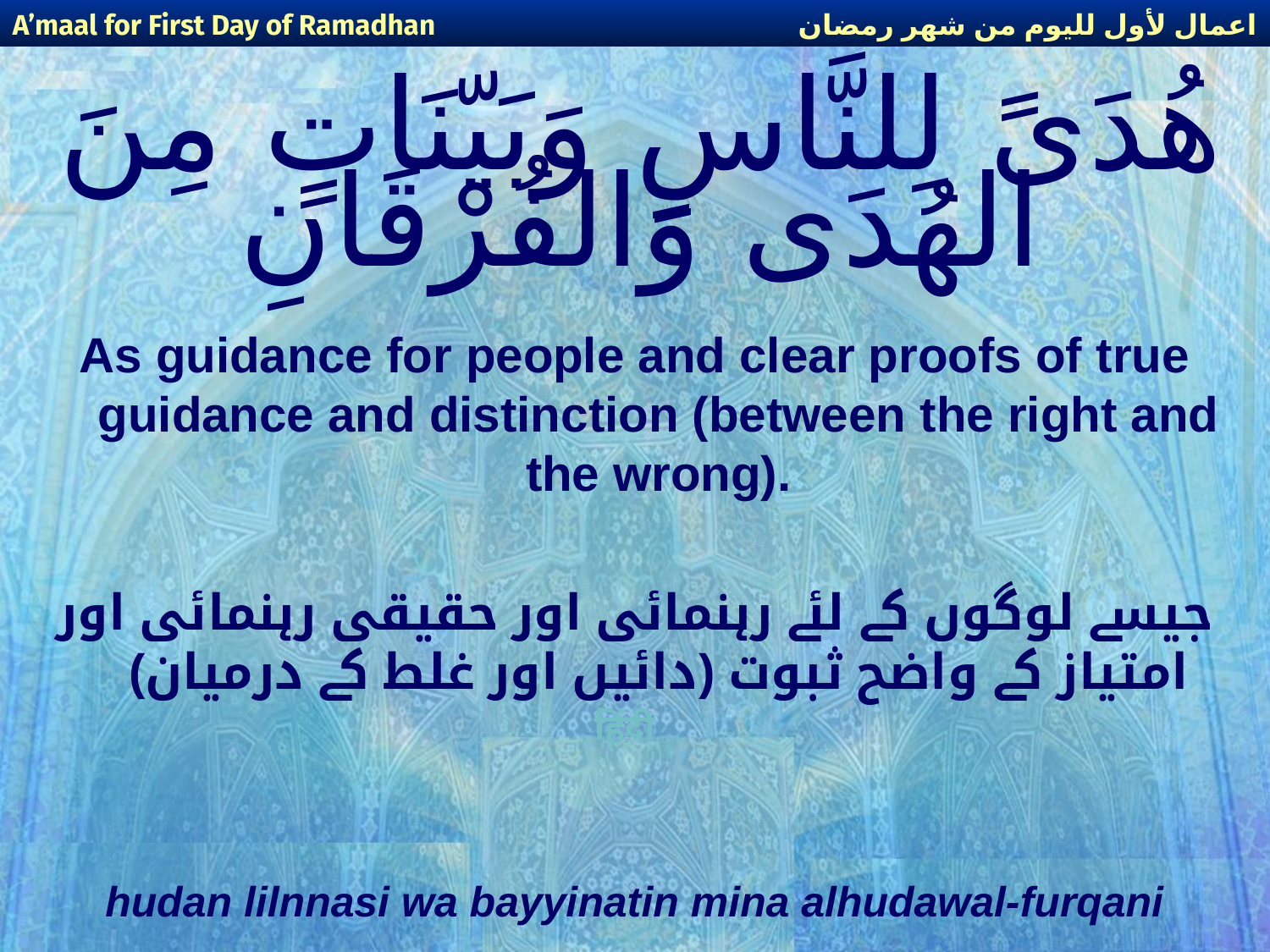

اعمال لأول لليوم من شهر رمضان
A’maal for First Day of Ramadhan
# هُدَىً لِلنَّاسِ وَبَيّنَاتٍ مِنَ الهُدَى وَالفُرْقَانِ
As guidance for people and clear proofs of true guidance and distinction (between the right and the wrong).

جیسے لوگوں کے لئے رہنمائی اور حقیقی رہنمائی اور امتیاز کے واضح ثبوت (دائیں اور غلط کے درمیان)
हिंदी
hudan lilnnasi wa bayyinatin mina alhudawal-furqani